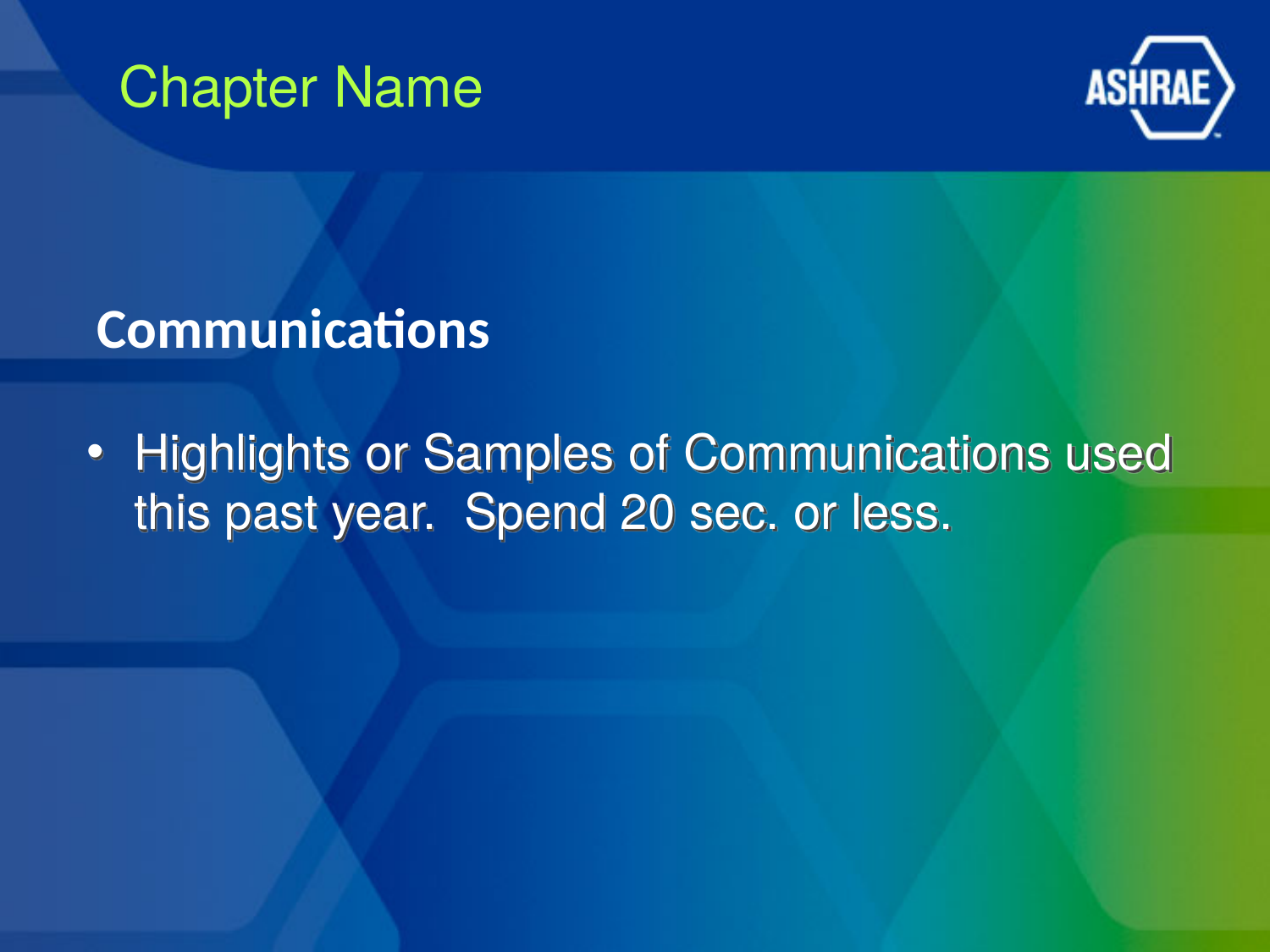

# Chapter Name
Communications
Highlights or Samples of Communications used this past year.  Spend 20 sec. or less.